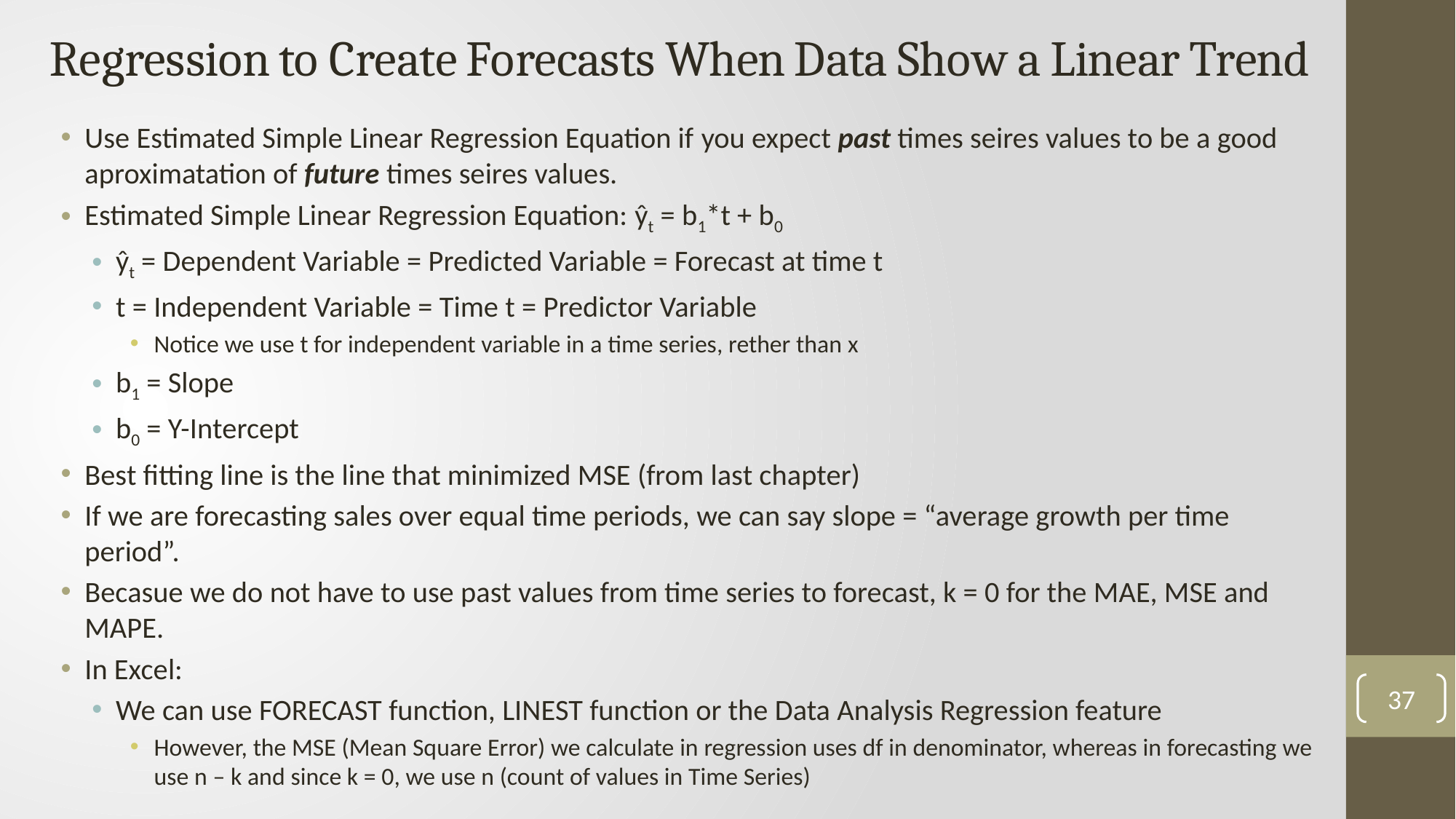

# Regression to Create Forecasts When Data Show a Linear Trend
Use Estimated Simple Linear Regression Equation if you expect past times seires values to be a good aproximatation of future times seires values.
Estimated Simple Linear Regression Equation: ŷt = b1*t + b0
ŷt = Dependent Variable = Predicted Variable = Forecast at time t
t = Independent Variable = Time t = Predictor Variable
Notice we use t for independent variable in a time series, rether than x
b1 = Slope
b0 = Y-Intercept
Best fitting line is the line that minimized MSE (from last chapter)
If we are forecasting sales over equal time periods, we can say slope = “average growth per time period”.
Becasue we do not have to use past values from time series to forecast, k = 0 for the MAE, MSE and MAPE.
In Excel:
We can use FORECAST function, LINEST function or the Data Analysis Regression feature
However, the MSE (Mean Square Error) we calculate in regression uses df in denominator, whereas in forecasting we use n – k and since k = 0, we use n (count of values in Time Series)
37